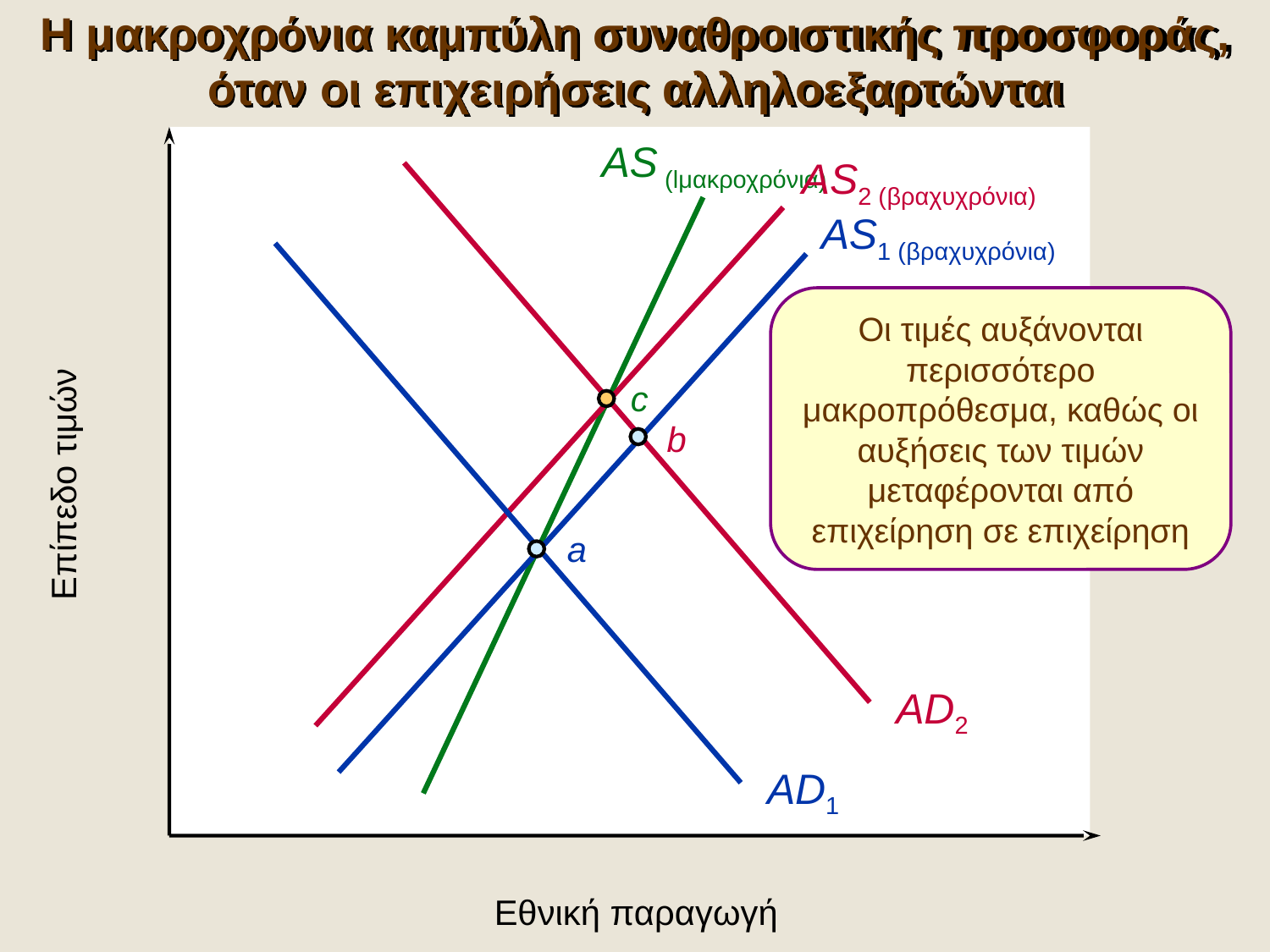

Η μακροχρόνια καμπύλη συναθροιστικής προσφοράς, όταν οι επιχειρήσεις αλληλοεξαρτώνται

AS (lμακροχρόνια)

AS2 (βραχυχρόνια)

AD2
AS1 (βραχυχρόνια)

Οι τιμές αυξάνονται περισσότερο μακροπρόθεσμα, καθώς οι αυξήσεις των τιμών μεταφέρονται από επιχείρηση σε επιχείρηση
c

b

Επίπεδο τιμών
a

AD1

Εθνική παραγωγή